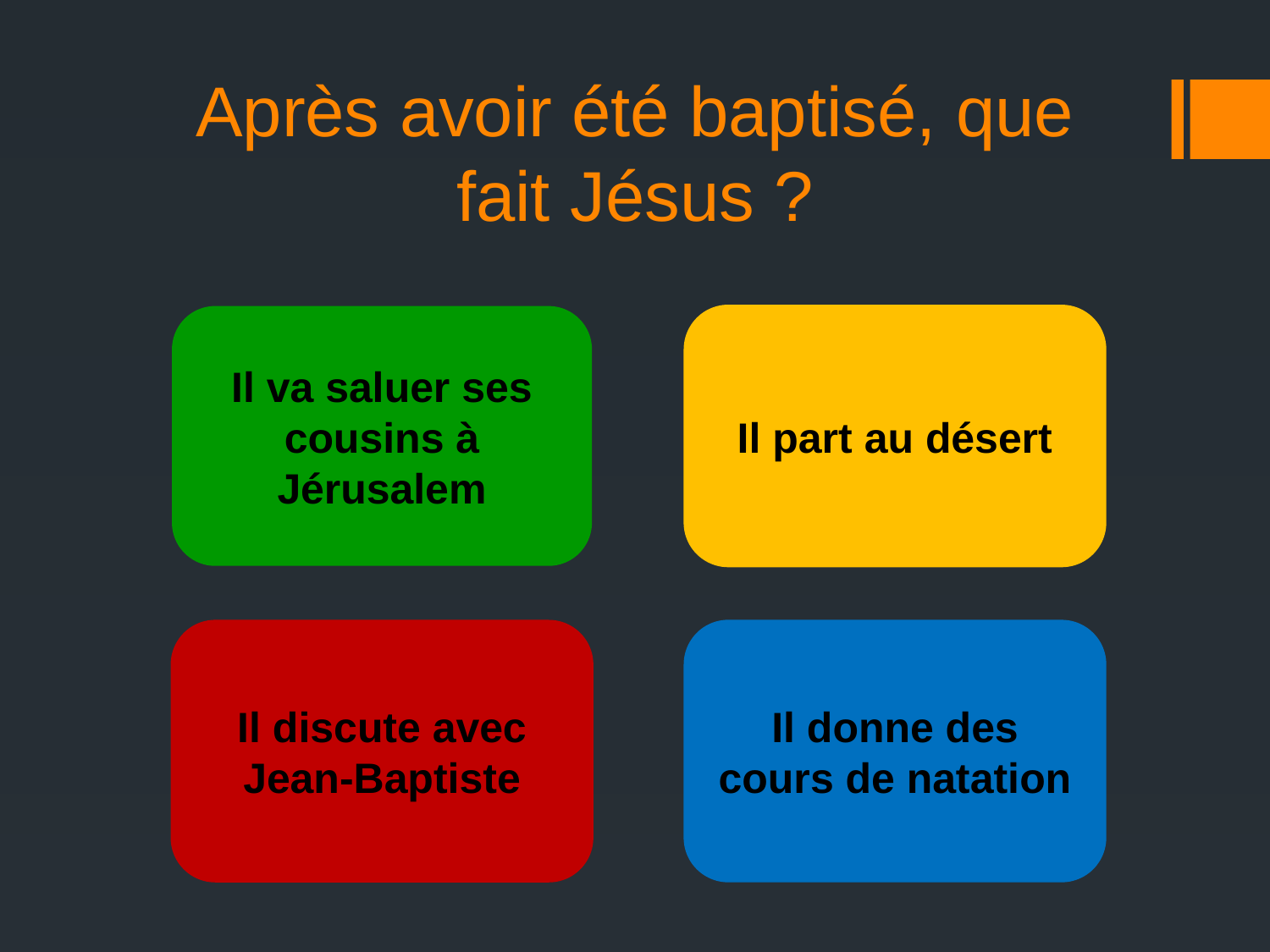

# Après avoir été baptisé, que fait Jésus ?
Il va saluer ses cousins à Jérusalem
Il part au désert
Il discute avec Jean-Baptiste
Il donne des cours de natation